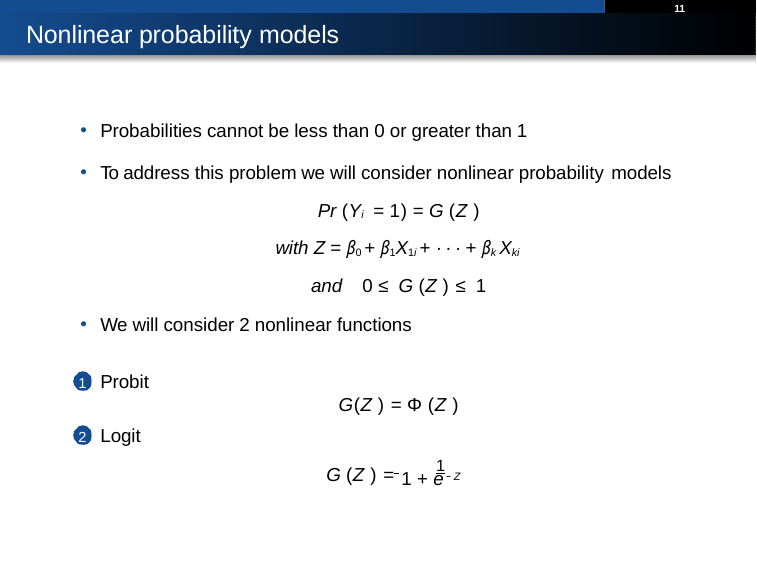

11

# Nonlinear probability models
Probabilities cannot be less than 0 or greater than 1
To address this problem we will consider nonlinear probability models
Pr (Yi = 1) = G (Z )
with Z = β0 + β1X1i + · · · + βk Xki
and   0 ≤ G (Z ) ≤ 1
We will consider 2 nonlinear functions

Probit
G(Z ) = Φ (Z )
Logit

G (Z ) = 	1
1 + e−Z